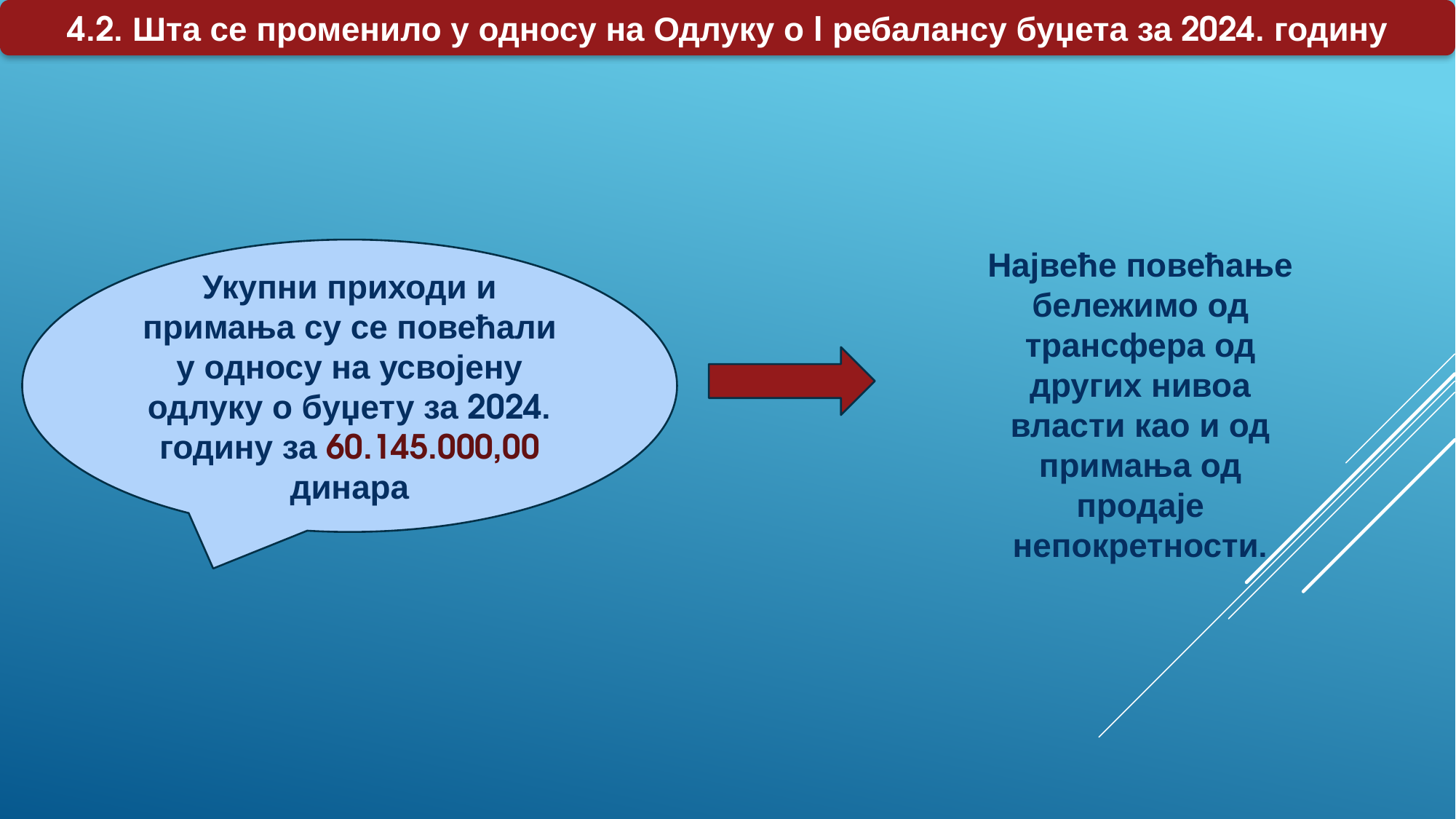

4.2. Шта се променило у односу на Одлуку о I ребалансу буџета за 2024. годину
Највеће повећање бележимо од трансфера од других нивоа власти као и од примања од продаје непокретности.
Укупни приходи и примања су се повећали у односу на усвојену одлуку о буџету за 2024. годину за 60.145.000,00 динара